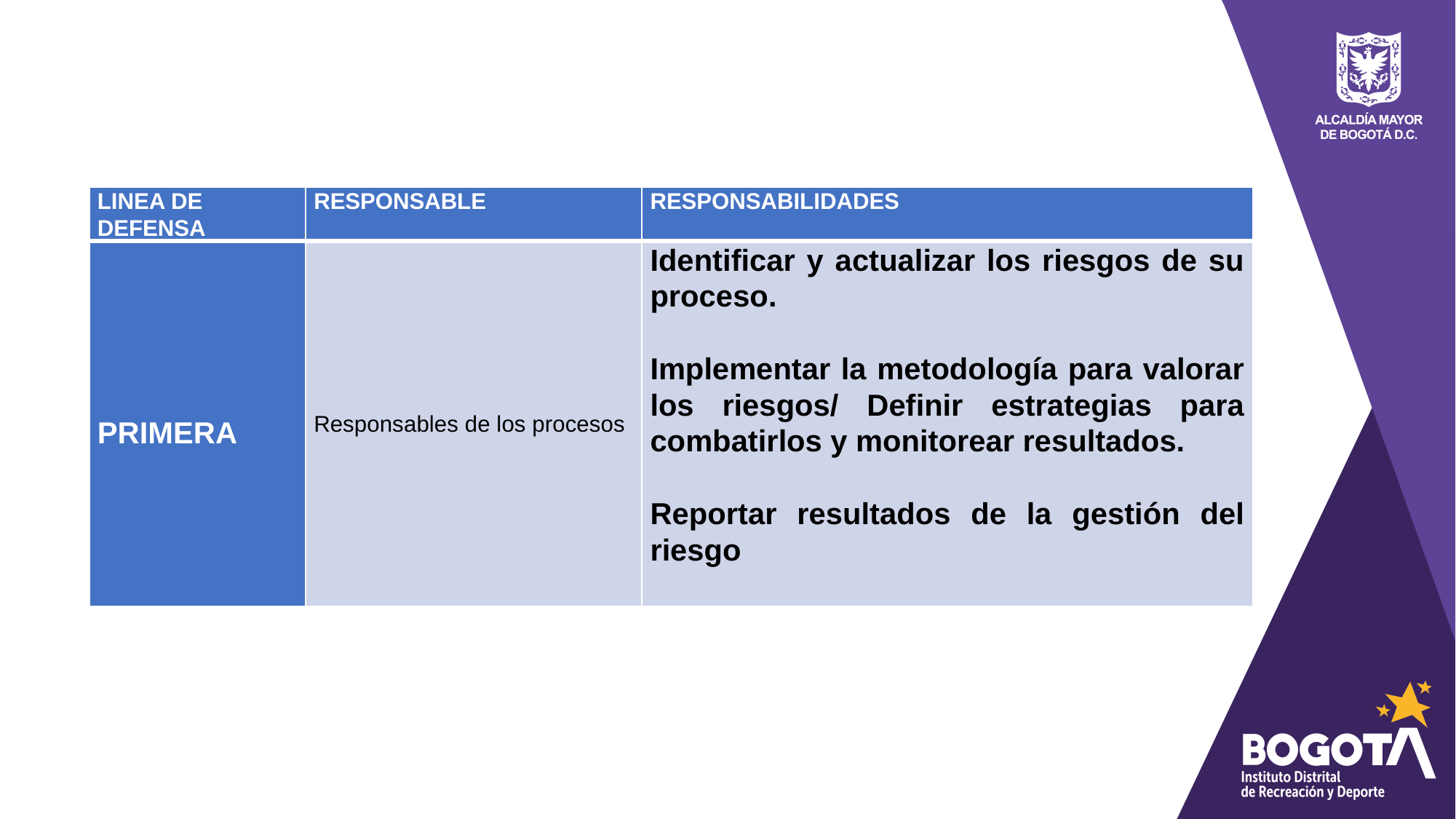

| LINEA DE DEFENSA | RESPONSABLE | RESPONSABILIDADES |
| --- | --- | --- |
| PRIMERA | Responsables de los procesos | Identificar y actualizar los riesgos de su proceso. Implementar la metodología para valorar los riesgos/ Definir estrategias para combatirlos y monitorear resultados. Reportar resultados de la gestión del riesgo |